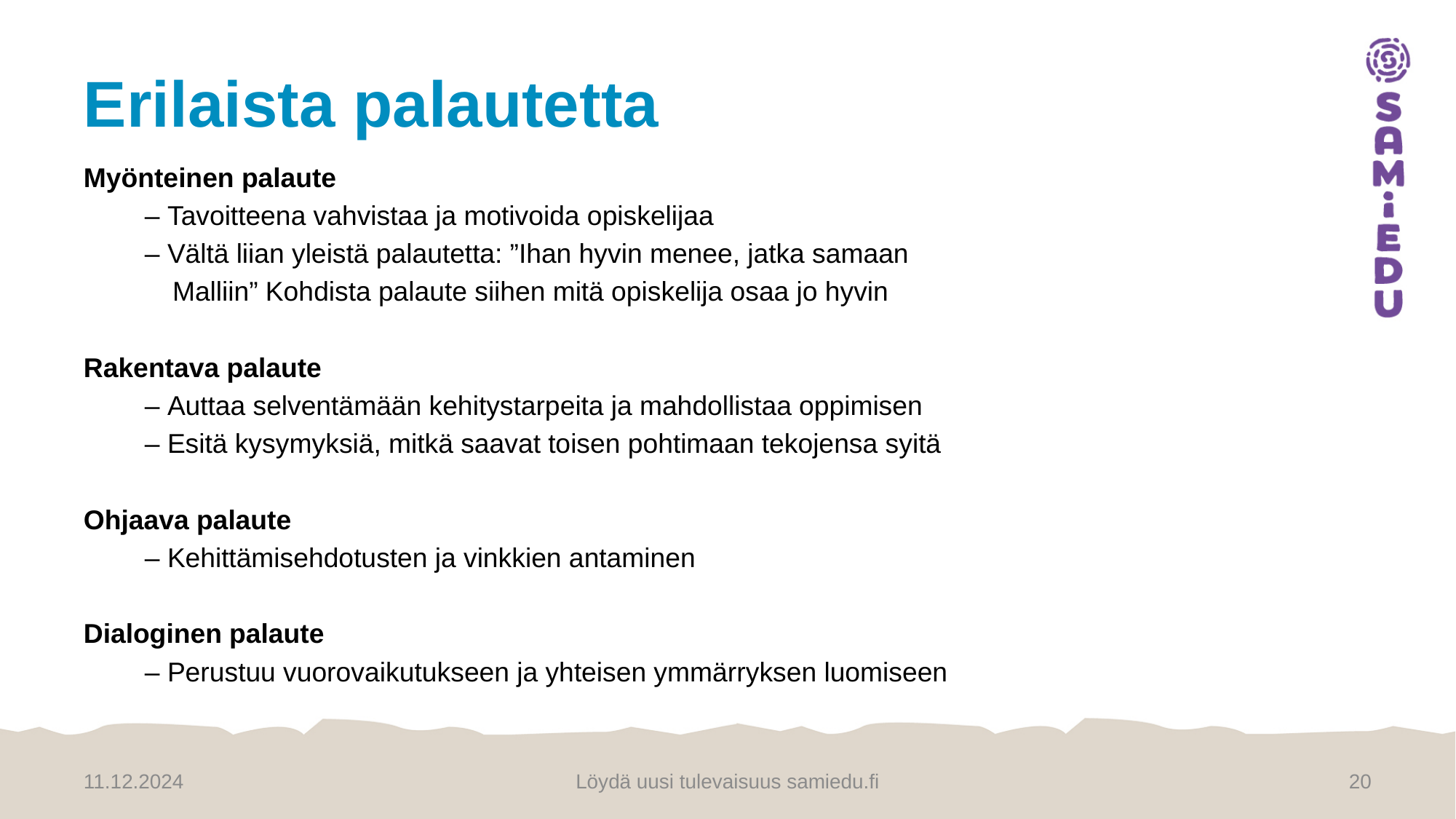

# Erilaista palautetta
Myönteinen palaute
	– Tavoitteena vahvistaa ja motivoida opiskelijaa
	– Vältä liian yleistä palautetta: ”Ihan hyvin menee, jatka samaan
    Malliin” Kohdista palaute siihen mitä opiskelija osaa jo hyvin

Rakentava palaute
	– Auttaa selventämään kehitystarpeita ja mahdollistaa oppimisen
	– Esitä kysymyksiä, mitkä saavat toisen pohtimaan tekojensa syitä

Ohjaava palaute
	– Kehittämisehdotusten ja vinkkien antaminen

Dialoginen palaute
	– Perustuu vuorovaikutukseen ja yhteisen ymmärryksen luomiseen

11.12.2024
Löydä uusi tulevaisuus samiedu.fi
20